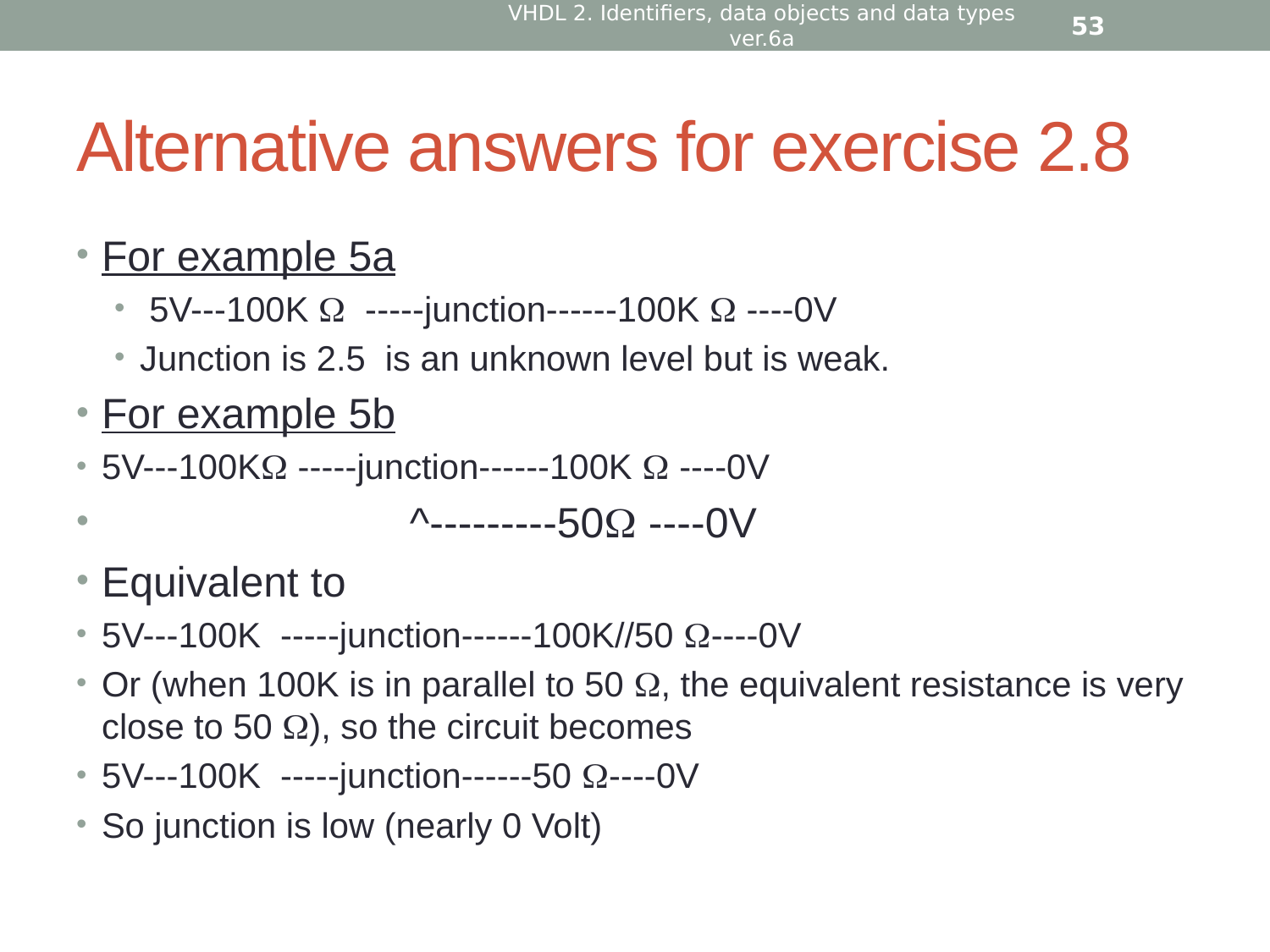

VHDL 2. Identifiers, data objects and data types ver.6a
53
# Alternative answers for exercise 2.8
For example 5a
 5V---100K Ω  -----junction------100K Ω ----0V
Junction is 2.5  is an unknown level but is weak.
For example 5b
5V---100KΩ -----junction------100K Ω ----0V
                          ^---------50Ω ----0V
Equivalent to
5V---100K  -----junction------100K//50 Ω----0V
Or (when 100K is in parallel to 50 Ω, the equivalent resistance is very close to 50 Ω), so the circuit becomes
5V---100K  -----junction------50 Ω----0V
So junction is low (nearly 0 Volt)